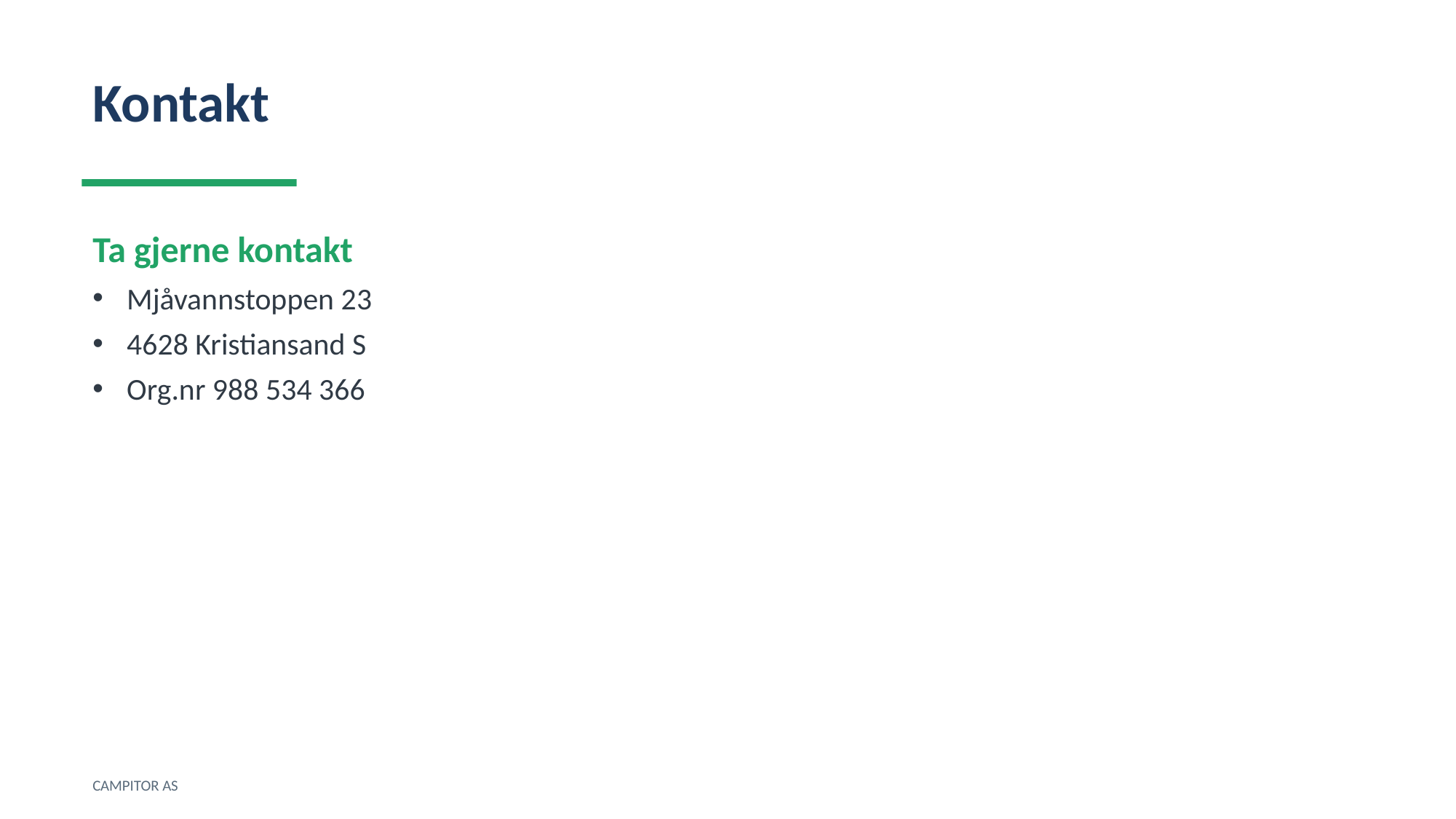

Kontakt

Ta gjerne kontakt
Mjåvannstoppen 23
4628 Kristiansand S
Org.nr 988 534 366
CAMPITOR AS